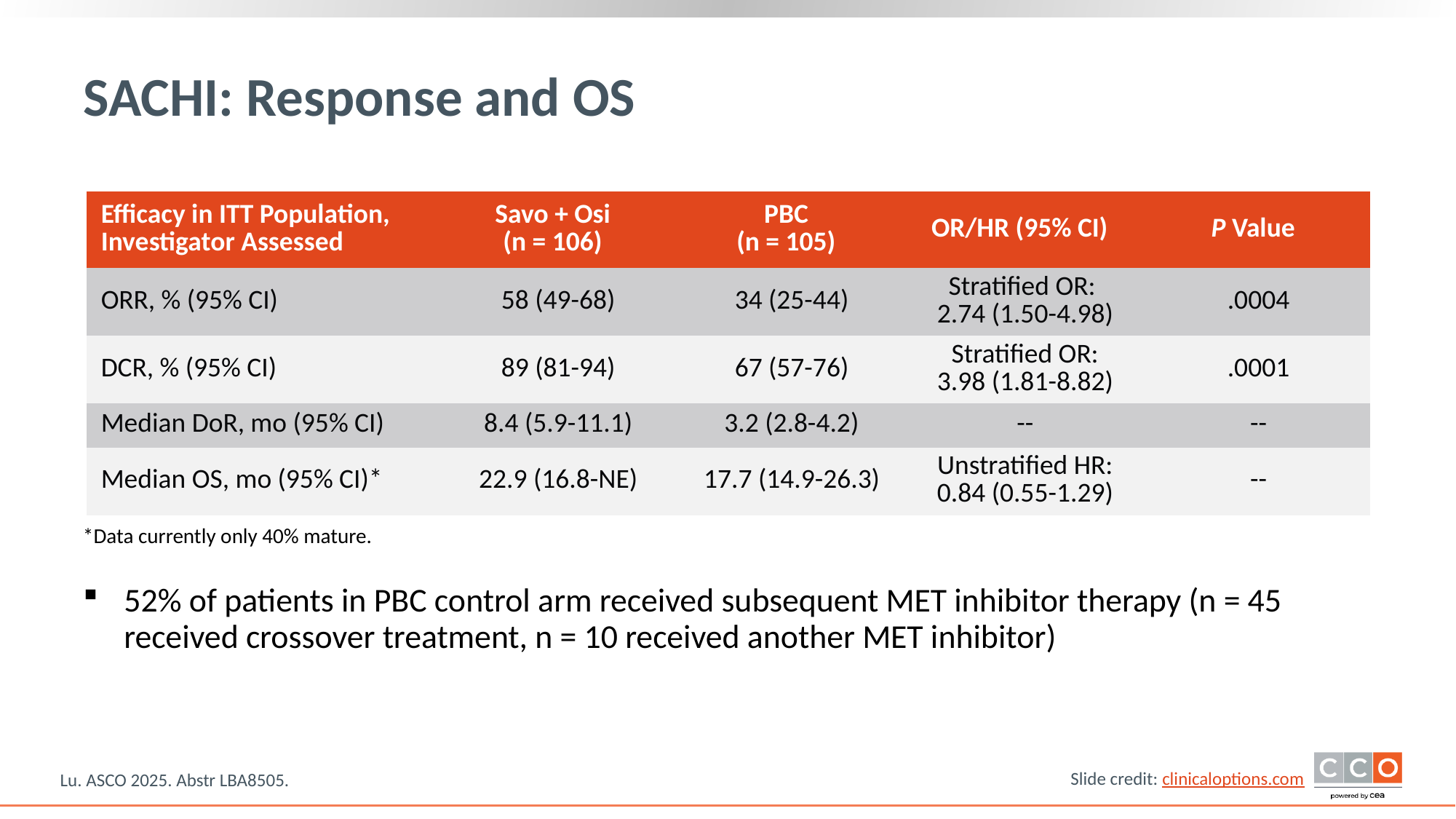

# SACHI: Response and OS
| Efficacy in ITT Population, Investigator Assessed | Savo + Osi (n = 106) | PBC (n = 105) | OR/HR (95% CI) | P Value |
| --- | --- | --- | --- | --- |
| ORR, % (95% CI) | 58 (49-68) | 34 (25-44) | Stratified OR: 2.74 (1.50-4.98) | .0004 |
| DCR, % (95% CI) | 89 (81-94) | 67 (57-76) | Stratified OR: 3.98 (1.81-8.82) | .0001 |
| Median DoR, mo (95% CI) | 8.4 (5.9-11.1) | 3.2 (2.8-4.2) | -- | -- |
| Median OS, mo (95% CI)\* | 22.9 (16.8-NE) | 17.7 (14.9-26.3) | Unstratified HR: 0.84 (0.55-1.29) | -- |
*Data currently only 40% mature.
52% of patients in PBC control arm received subsequent MET inhibitor therapy (n = 45 received crossover treatment, n = 10 received another MET inhibitor)
Lu. ASCO 2025. Abstr LBA8505.